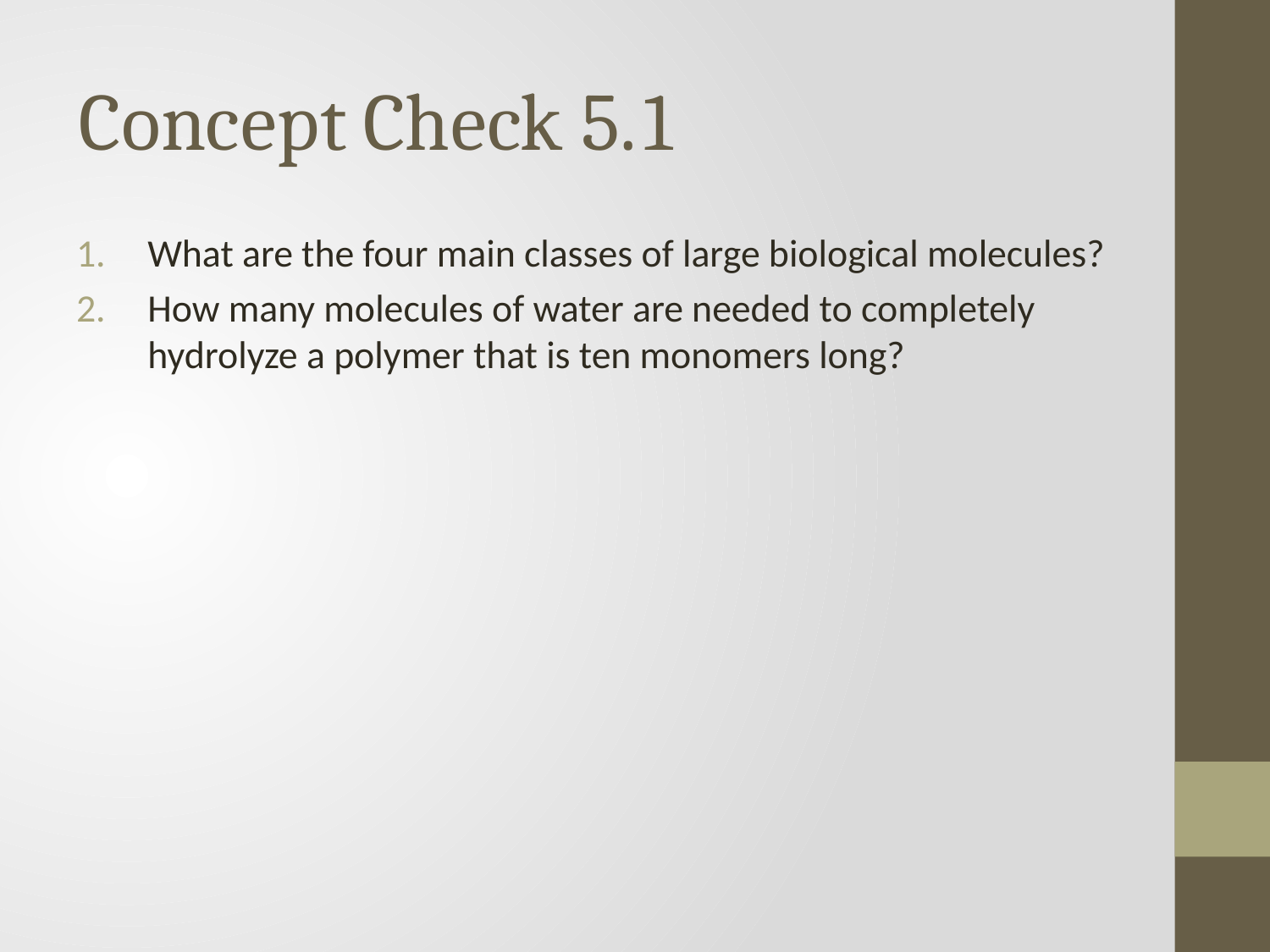

# Concept Check 5.1
What are the four main classes of large biological molecules?
How many molecules of water are needed to completely hydrolyze a polymer that is ten monomers long?